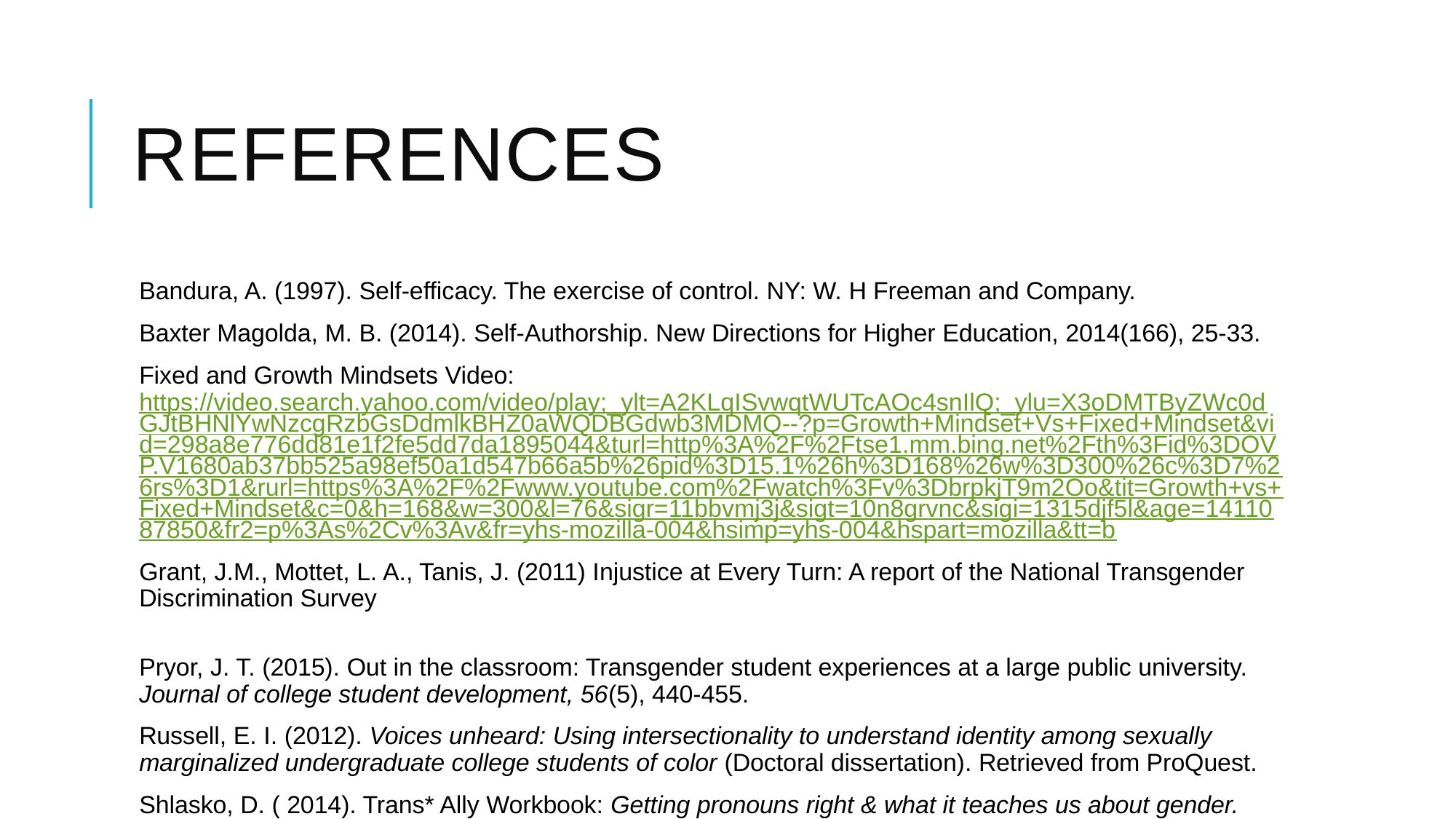

# references
Bandura, A. (1997). Self-efficacy. The exercise of control. NY: W. H Freeman and Company.
Baxter Magolda, M. B. (2014). Self-Authorship. New Directions for Higher Education, 2014(166), 25-33.
Fixed and Growth Mindsets Video: https://video.search.yahoo.com/video/play;_ylt=A2KLqISvwqtWUTcAOc4snIlQ;_ylu=X3oDMTByZWc0dGJtBHNlYwNzcgRzbGsDdmlkBHZ0aWQDBGdwb3MDMQ--?p=Growth+Mindset+Vs+Fixed+Mindset&vid=298a8e776dd81e1f2fe5dd7da1895044&turl=http%3A%2F%2Ftse1.mm.bing.net%2Fth%3Fid%3DOVP.V1680ab37bb525a98ef50a1d547b66a5b%26pid%3D15.1%26h%3D168%26w%3D300%26c%3D7%26rs%3D1&rurl=https%3A%2F%2Fwww.youtube.com%2Fwatch%3Fv%3DbrpkjT9m2Oo&tit=Growth+vs+Fixed+Mindset&c=0&h=168&w=300&l=76&sigr=11bbvmj3j&sigt=10n8grvnc&sigi=1315djf5l&age=1411087850&fr2=p%3As%2Cv%3Av&fr=yhs-mozilla-004&hsimp=yhs-004&hspart=mozilla&tt=b
Grant, J.M., Mottet, L. A., Tanis, J. (2011) Injustice at Every Turn: A report of the National Transgender Discrimination Survey
Pryor, J. T. (2015). Out in the classroom: Transgender student experiences at a large public university. Journal of college student development, 56(5), 440-455.
Russell, E. I. (2012). Voices unheard: Using intersectionality to understand identity among sexually marginalized undergraduate college students of color (Doctoral dissertation). Retrieved from ProQuest.
Shlasko, D. ( 2014). Trans* Ally Workbook: Getting pronouns right & what it teaches us about gender.